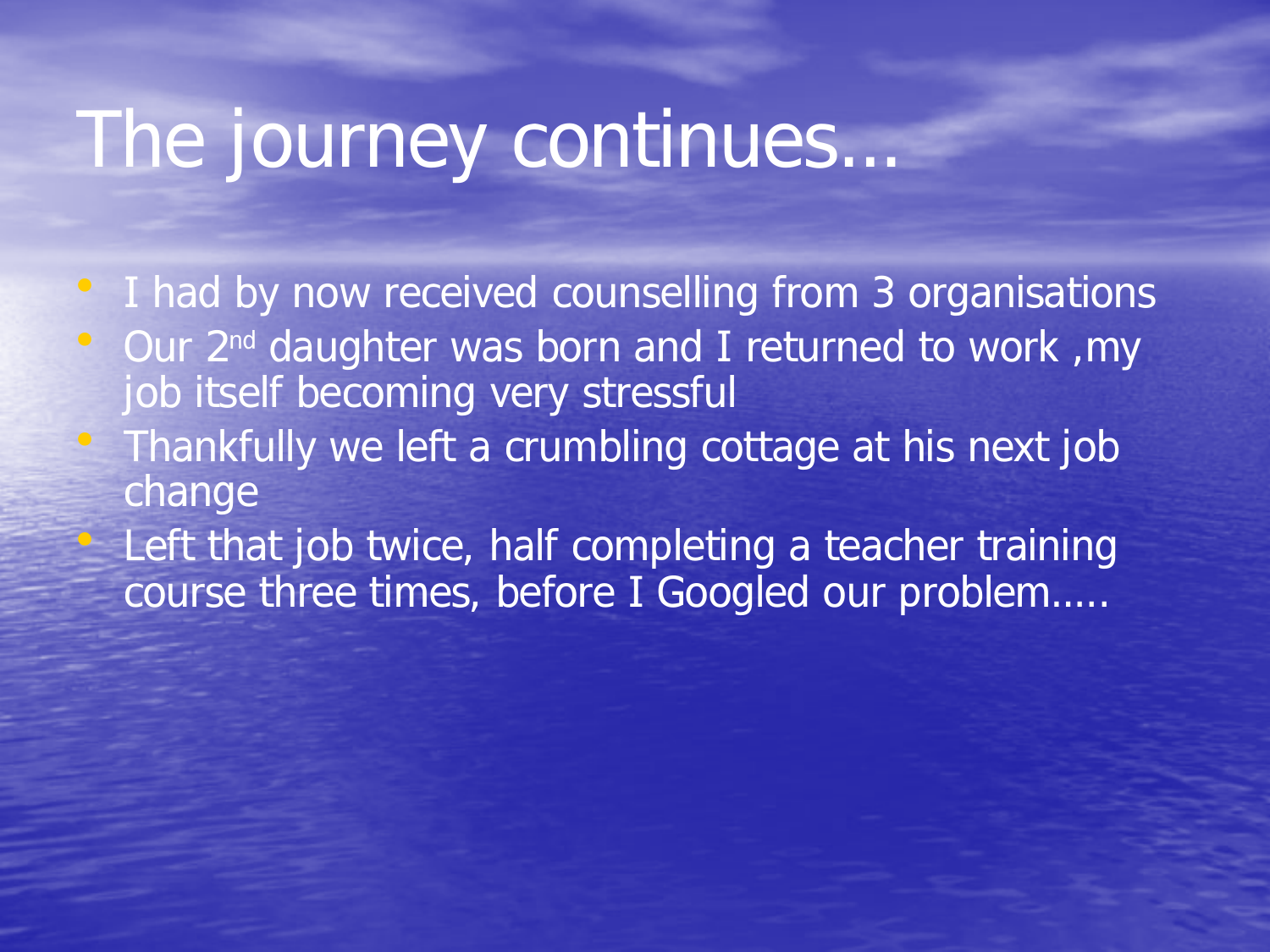

# The journey continues…
I had by now received counselling from 3 organisations
Our 2nd daughter was born and I returned to work ,my job itself becoming very stressful
Thankfully we left a crumbling cottage at his next job change
Left that job twice, half completing a teacher training  course three times, before I Googled our problem…..